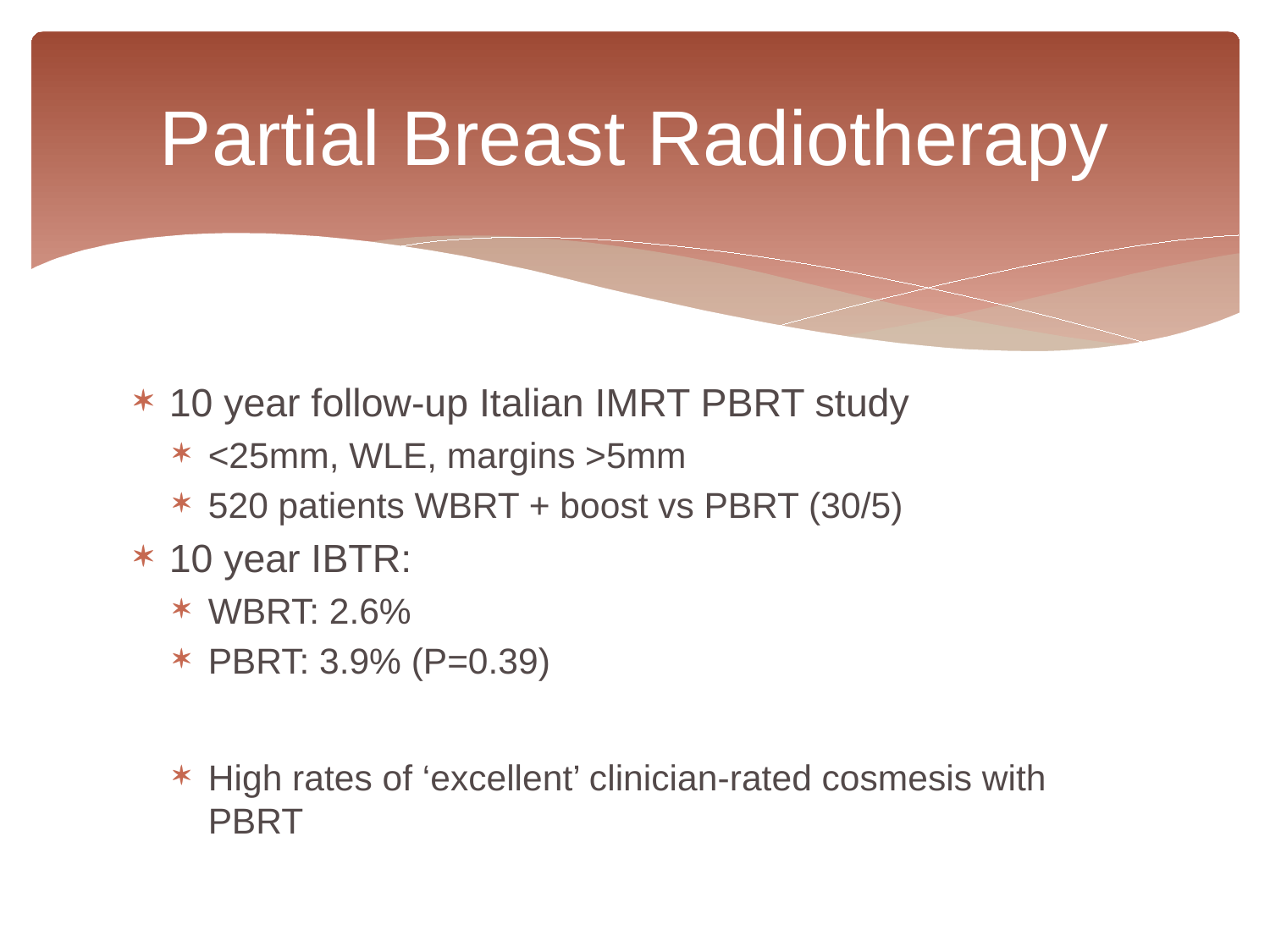

# Partial Breast Radiotherapy
10 year follow-up Italian IMRT PBRT study
<25mm, WLE, margins >5mm
520 patients WBRT + boost vs PBRT (30/5)
10 year IBTR:
WBRT: 2.6%
PBRT: 3.9% (P=0.39)

High rates of ‘excellent’ clinician-rated cosmesis with PBRT